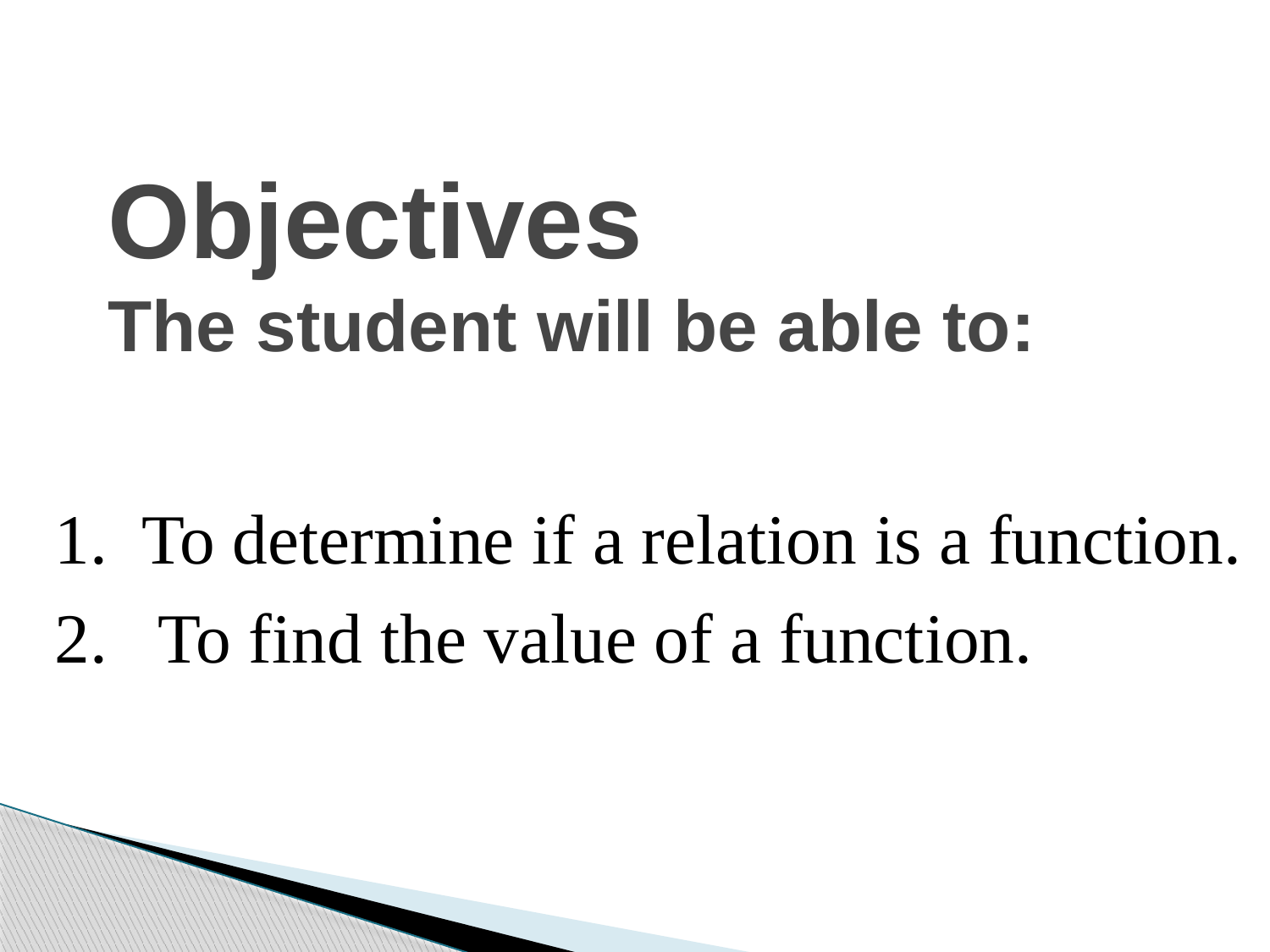

# Objectives The student will be able to:
1.  To determine if a relation is a function.
To find the value of a function.